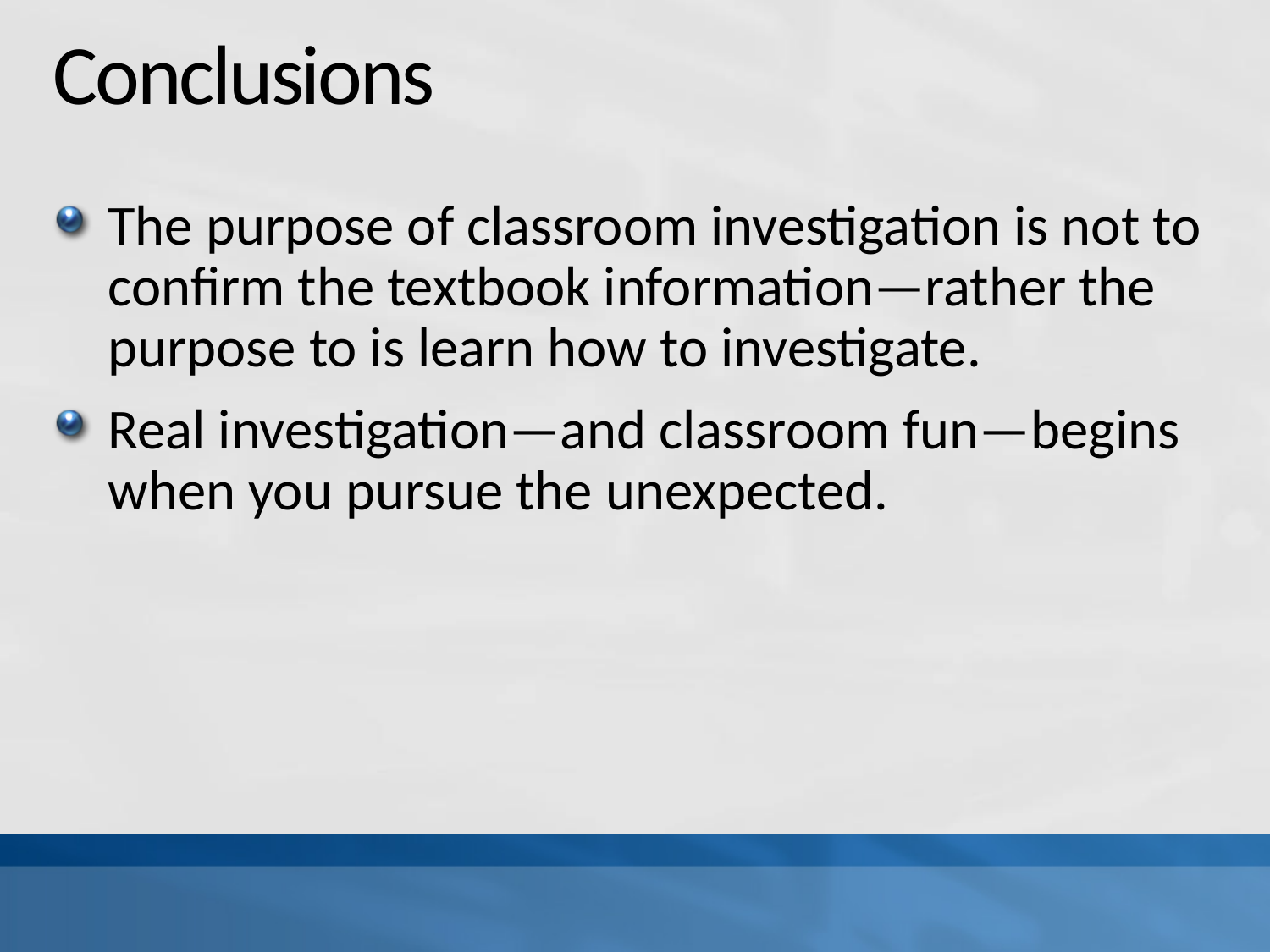

# Conclusions
The purpose of classroom investigation is not to confirm the textbook information—rather the purpose to is learn how to investigate.
Real investigation—and classroom fun—begins when you pursue the unexpected.